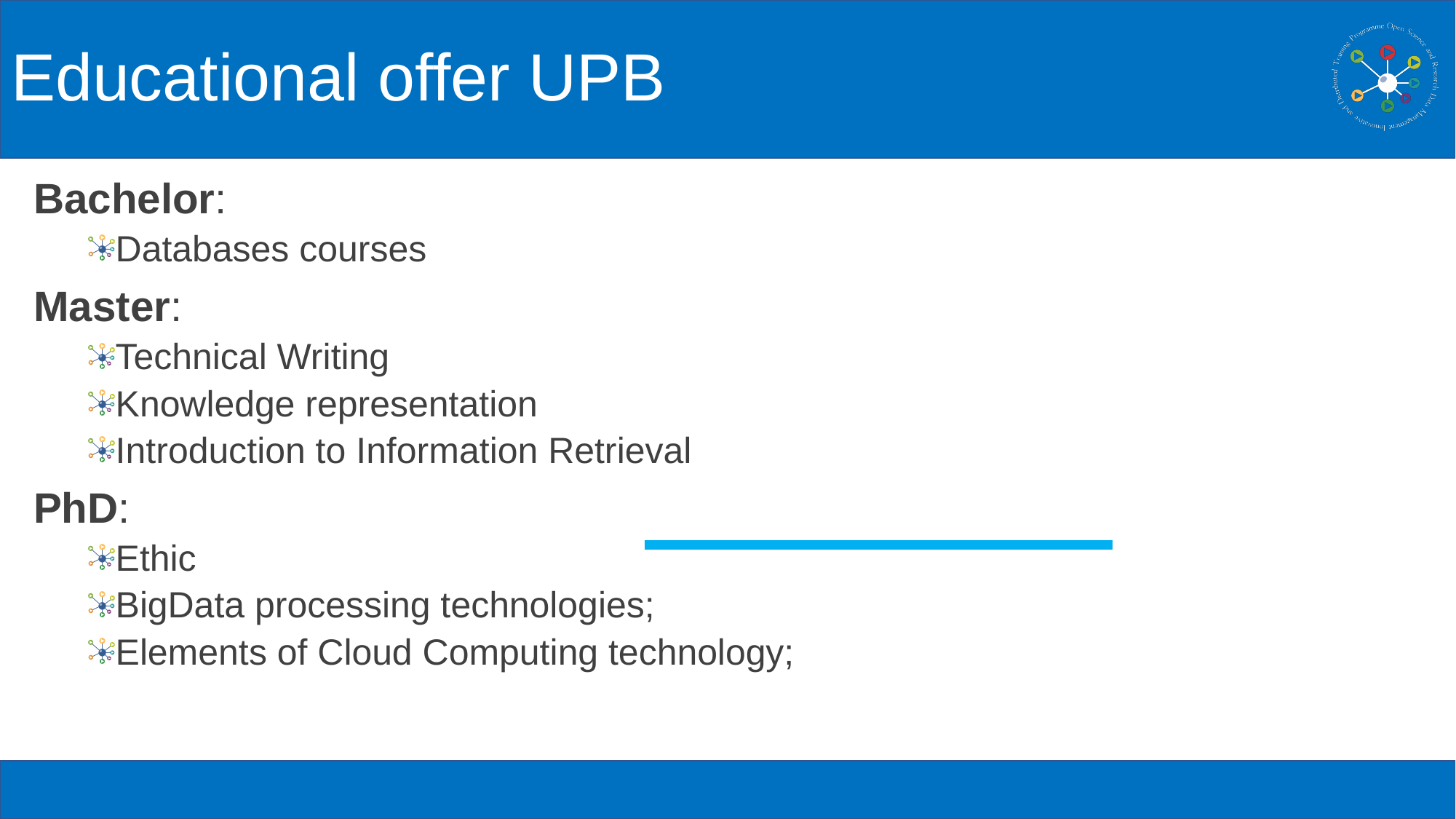

# Educational offer UPB
Bachelor:
Databases courses
Master:
Technical Writing
Knowledge representation
Introduction to Information Retrieval
PhD:
Ethic
BigData processing technologies;
Elements of Cloud Computing technology;